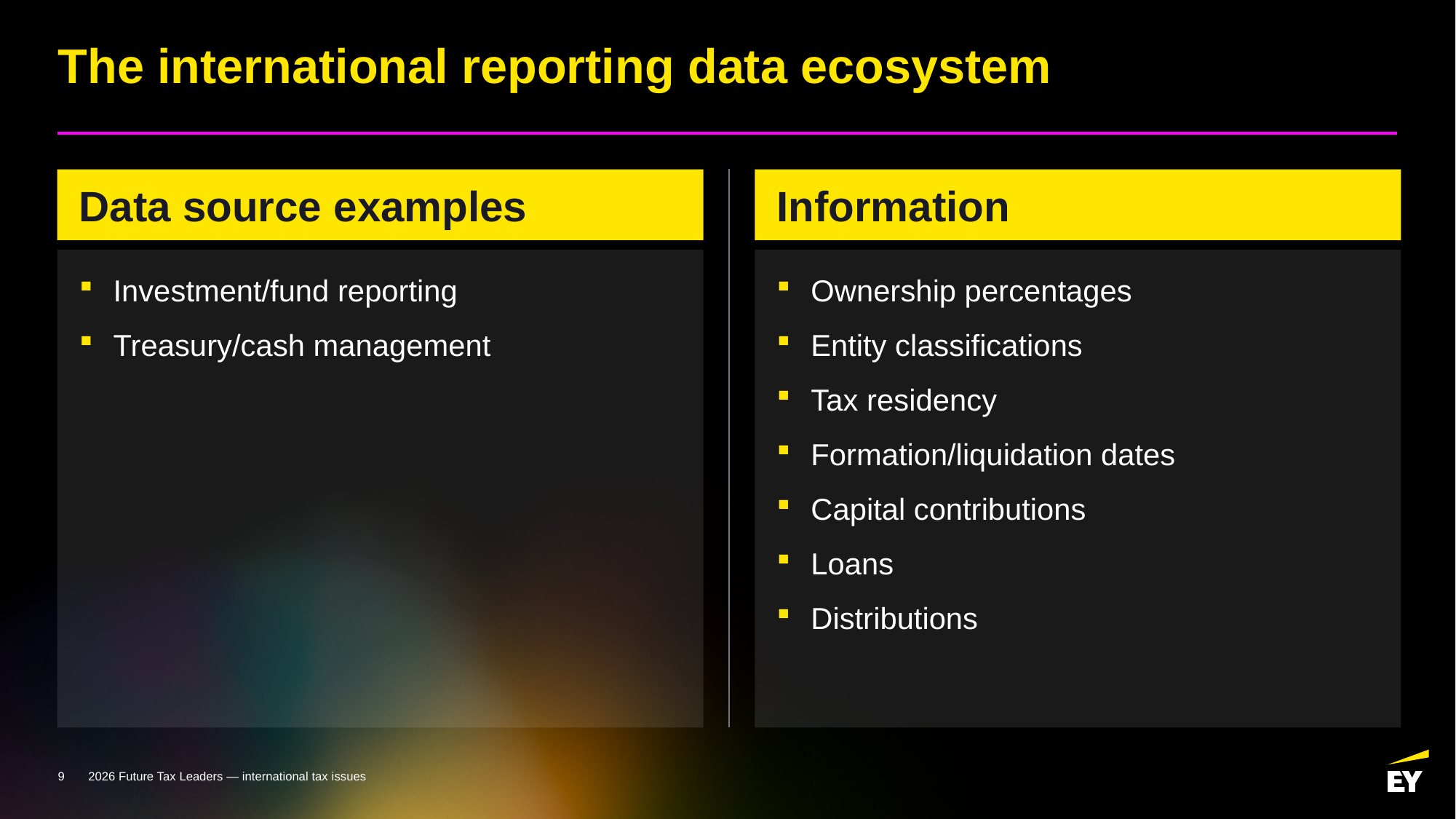

# The international reporting data ecosystem
Investment/fund reporting
Treasury/cash management
Ownership percentages
Entity classifications
Tax residency
Formation/liquidation dates
Capital contributions
Loans
Distributions
Data source examples
Information
9
2026 Future Tax Leaders — international tax issues